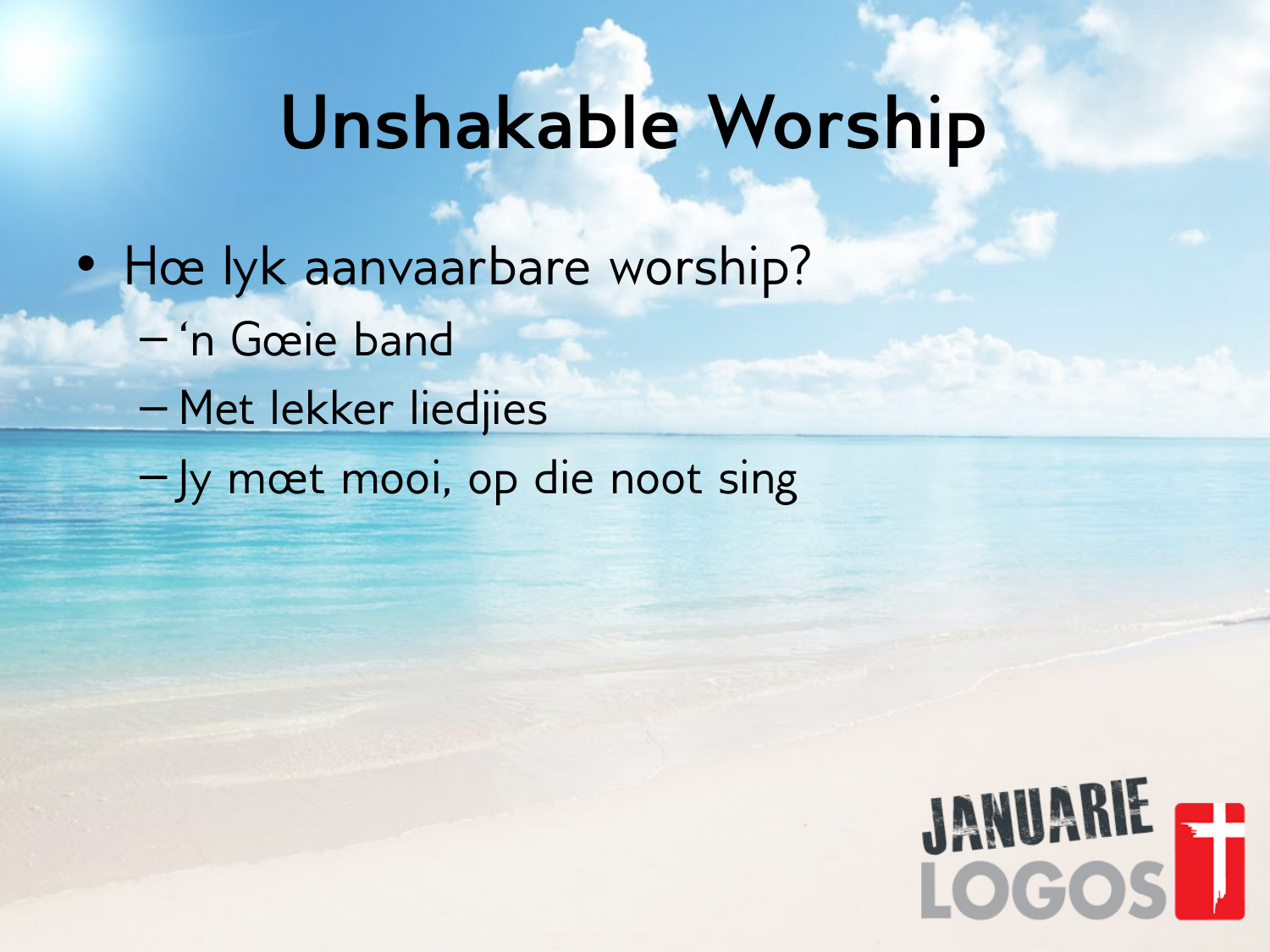

# Unshakable Worship
Hoe lyk aanvaarbare worship?
‘n Goeie band
Met lekker liedjies
Jy moet mooi, op die noot sing